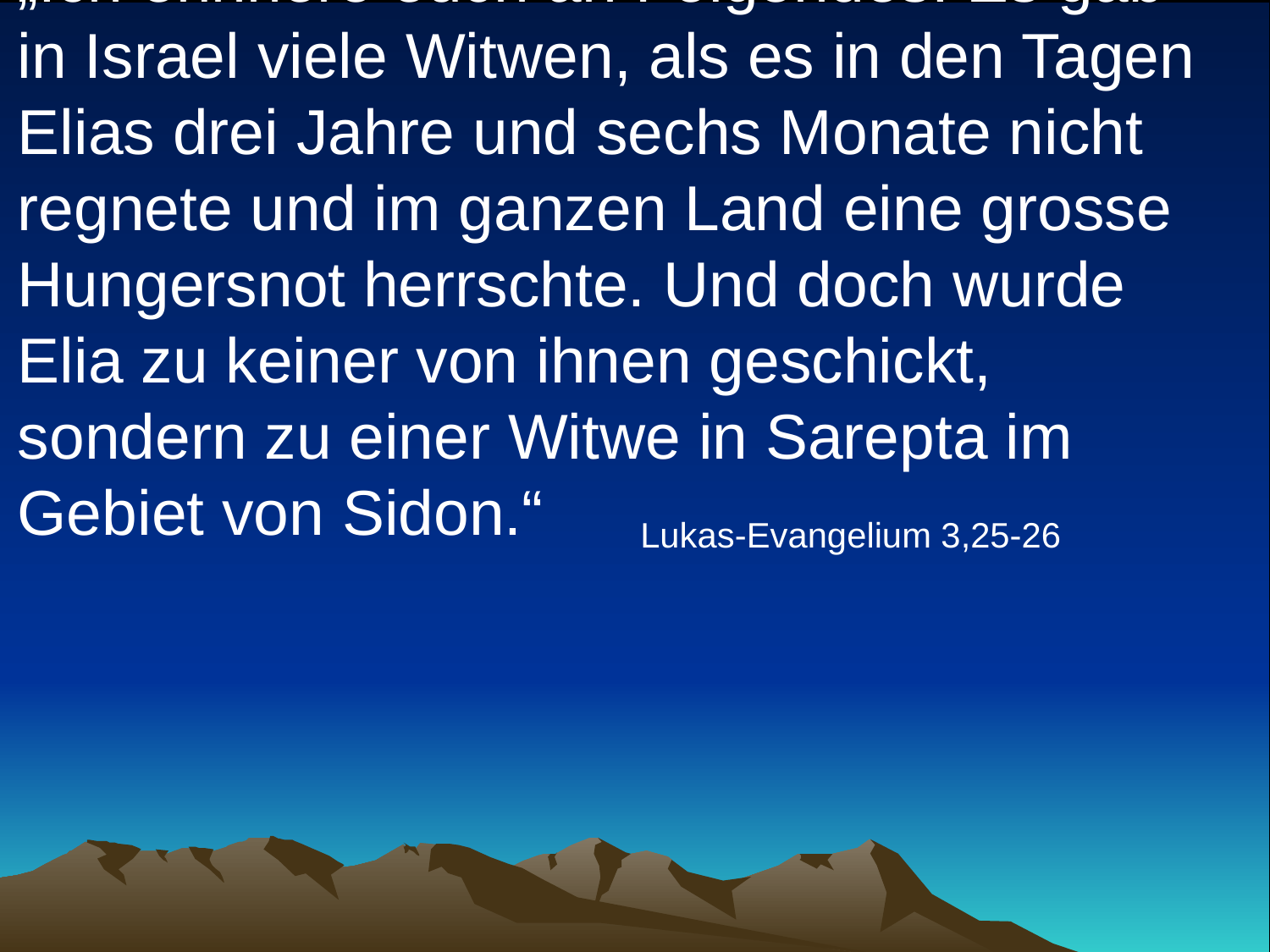

# „Ich erinnere euch an Folgendes: Es gab in Israel viele Witwen, als es in den Tagen Elias drei Jahre und sechs Monate nicht regnete und im ganzen Land eine grosse Hungersnot herrschte. Und doch wurde Elia zu keiner von ihnen geschickt, sondern zu einer Witwe in Sarepta im Gebiet von Sidon.“
Lukas-Evangelium 3,25-26